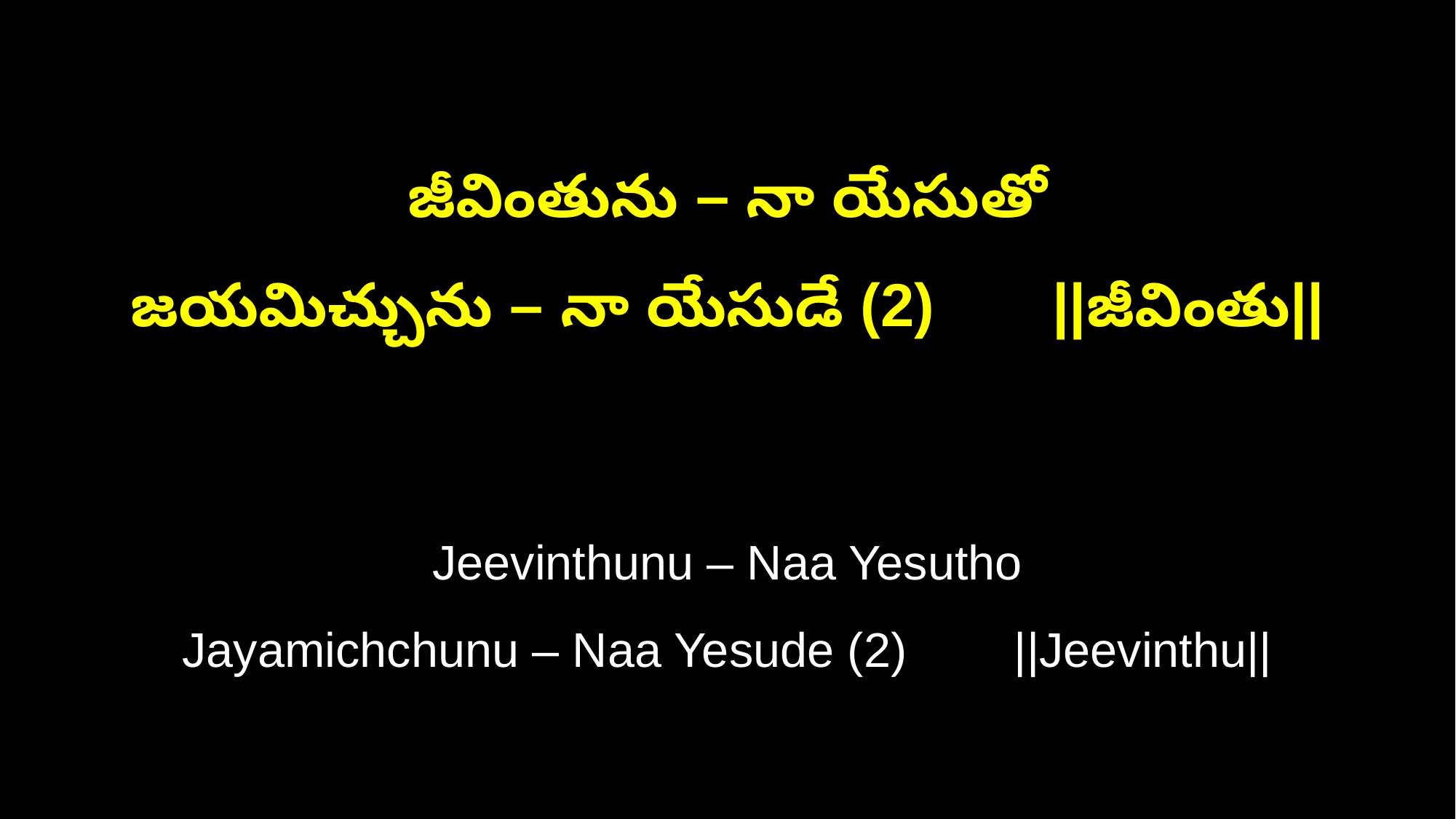

జీవింతును – నా యేసుతో
జయమిచ్చును – నా యేసుడే (2)       ||జీవింతు||
Jeevinthunu – Naa Yesutho
Jayamichchunu – Naa Yesude (2)        ||Jeevinthu||